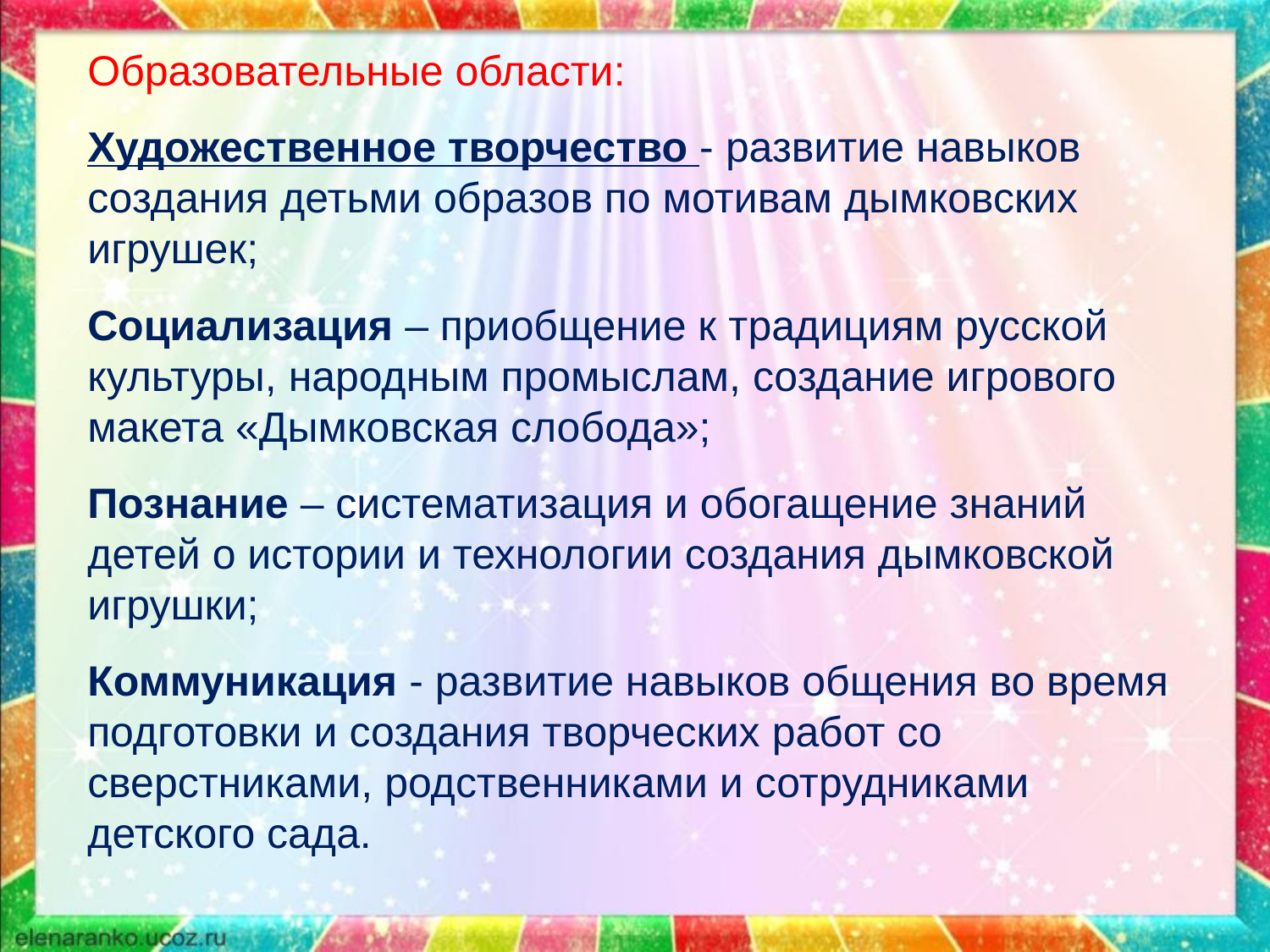

Образовательные области:
Художественное творчество - развитие навыков создания детьми образов по мотивам дымковских  игрушек;
Социализация – приобщение к традициям русской культуры, народным промыслам, создание игрового макета «Дымковская слобода»;
Познание – систематизация и обогащение знаний детей о истории и технологии создания дымковской игрушки;
Коммуникация - развитие навыков общения во время подготовки и создания творческих работ со сверстниками, родственниками и сотрудниками детского сада.